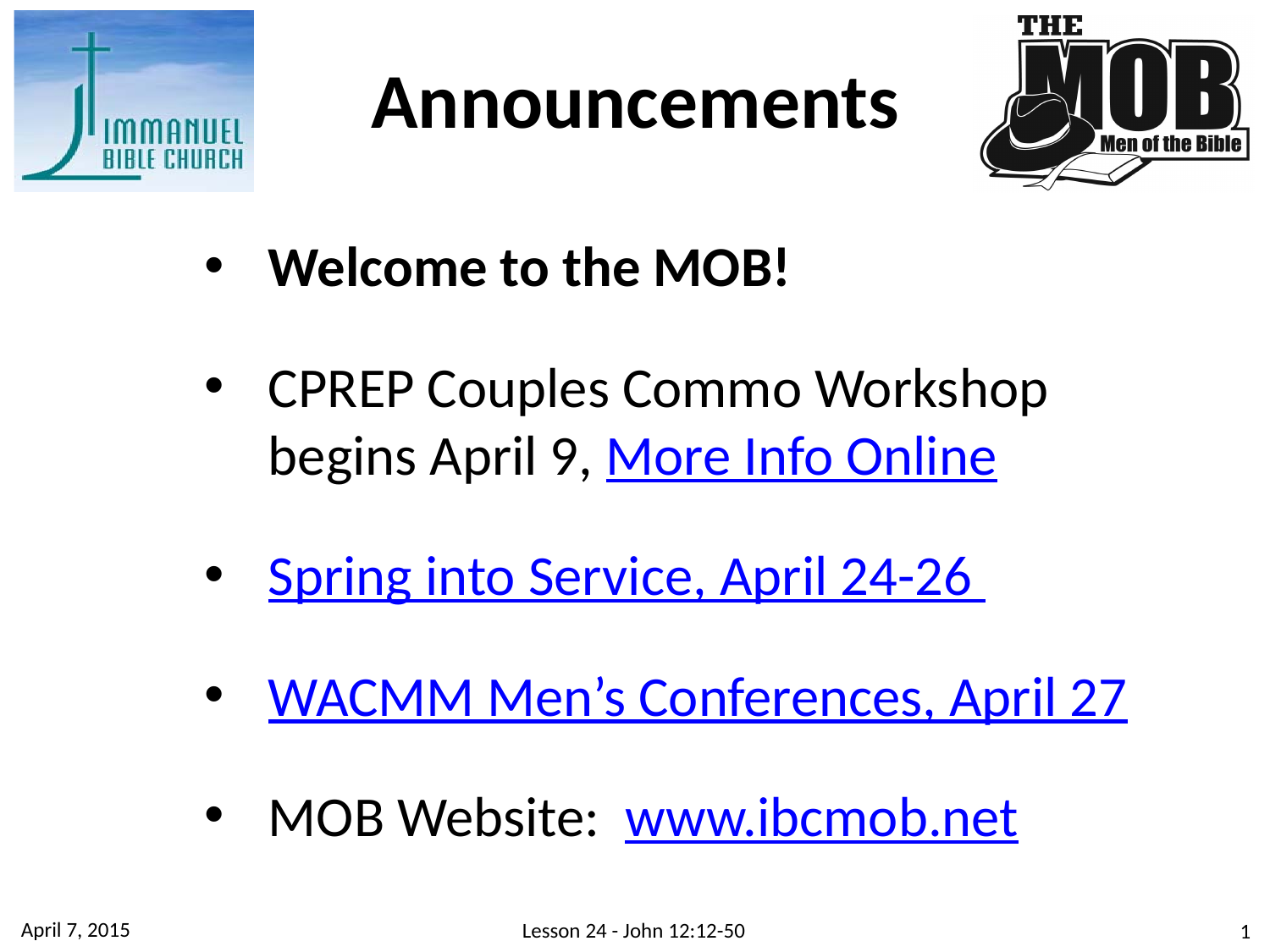

Announcements
Welcome to the MOB!
CPREP Couples Commo Workshop begins April 9, More Info Online
Spring into Service, April 24-26
WACMM Men’s Conferences, April 27
MOB Website:  www.ibcmob.net
April 7, 2015
Lesson 24 - John 12:12-50
1